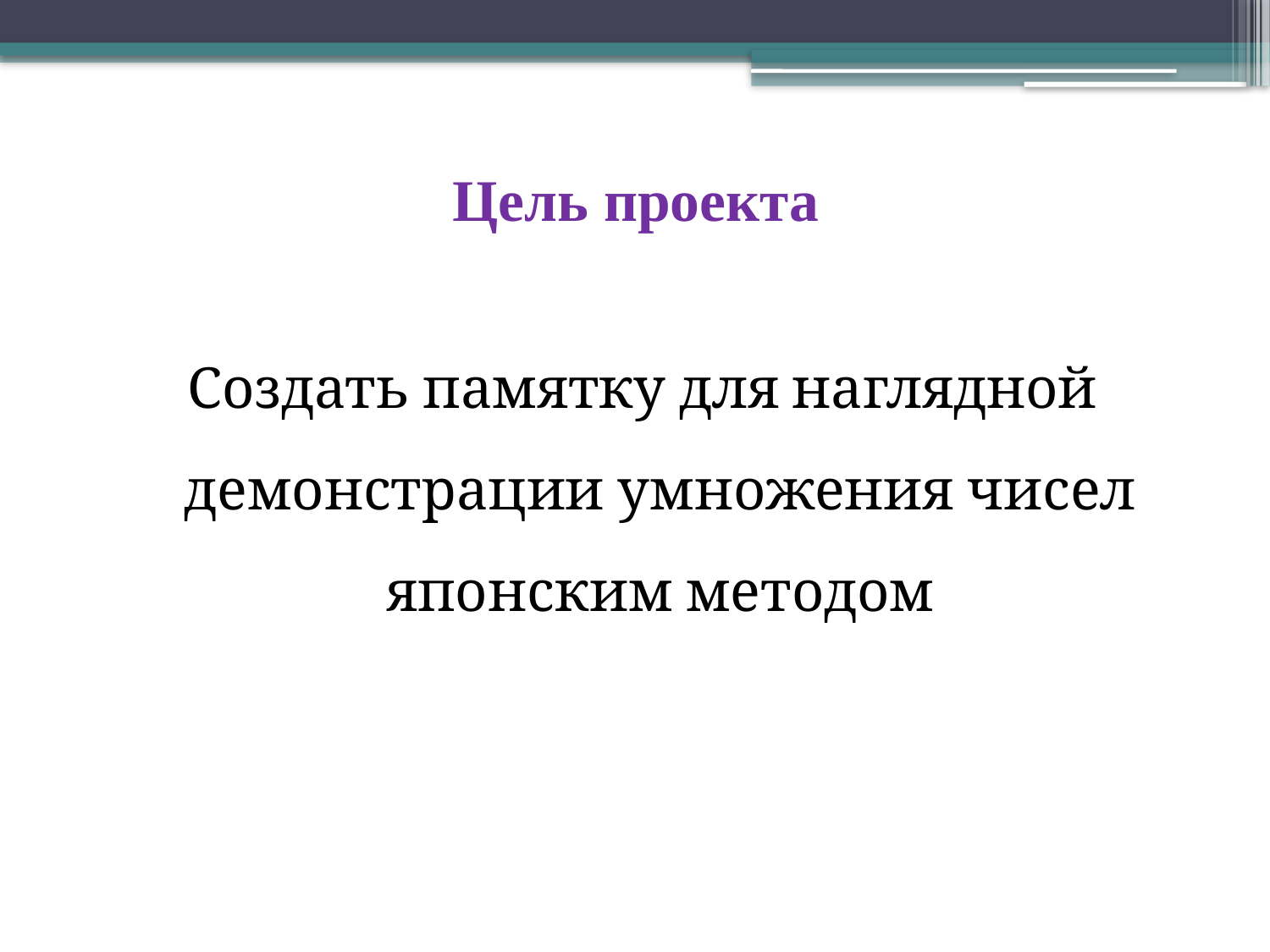

# Цель проекта
Создать памятку для наглядной демонстрации умножения чисел японским методом